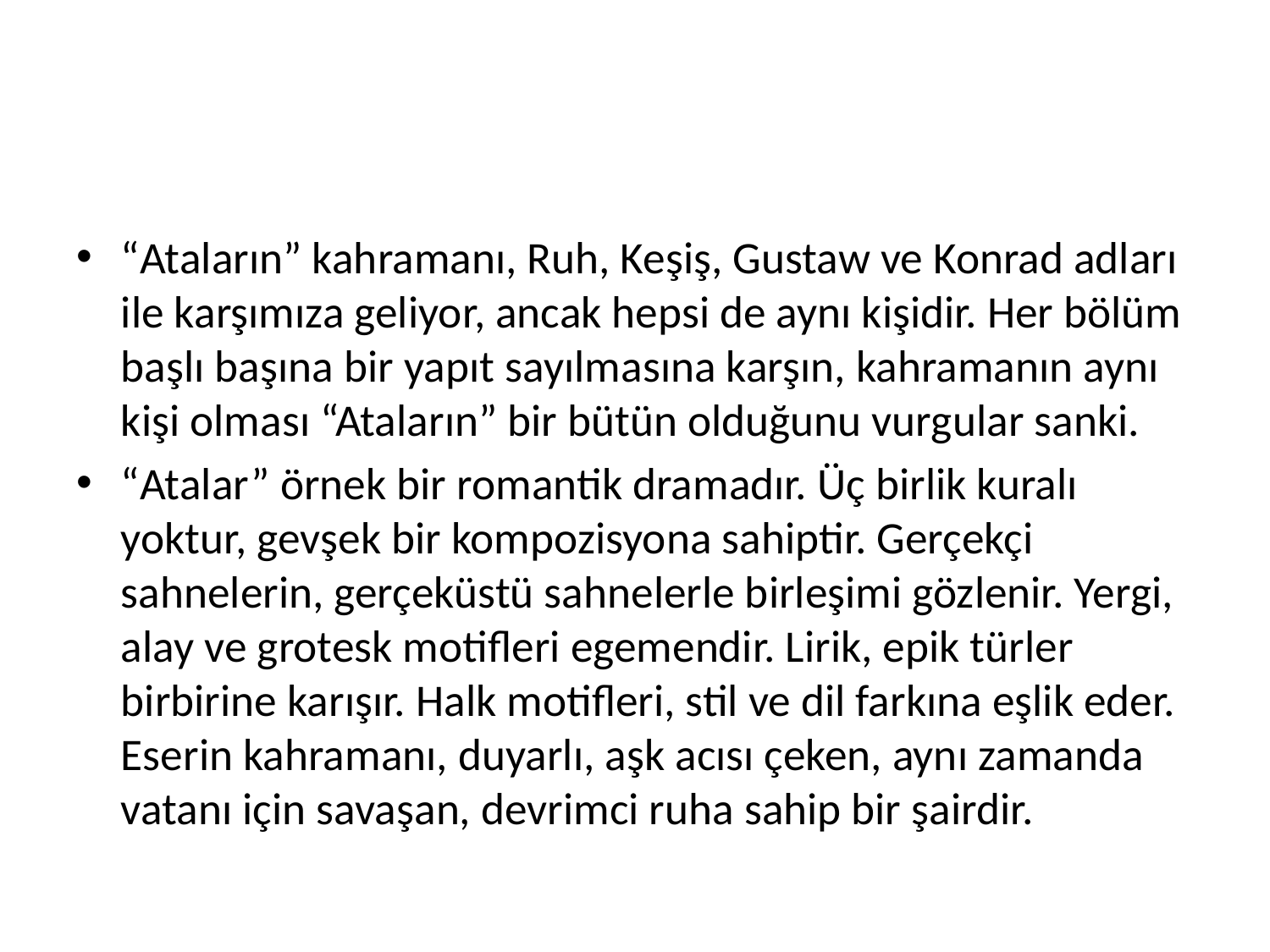

#
“Ataların” kahramanı, Ruh, Keşiş, Gustaw ve Konrad adları ile karşımıza geliyor, ancak hepsi de aynı kişidir. Her bölüm başlı başına bir yapıt sayılmasına karşın, kahramanın aynı kişi olması “Ataların” bir bütün olduğunu vurgular sanki.
“Atalar” örnek bir romantik dramadır. Üç birlik kuralı yoktur, gevşek bir kompozisyona sahiptir. Gerçekçi sahnelerin, gerçeküstü sahnelerle birleşimi gözlenir. Yergi, alay ve grotesk motifleri egemendir. Lirik, epik türler birbirine karışır. Halk motifleri, stil ve dil farkına eşlik eder. Eserin kahramanı, duyarlı, aşk acısı çeken, aynı zamanda vatanı için savaşan, devrimci ruha sahip bir şairdir.